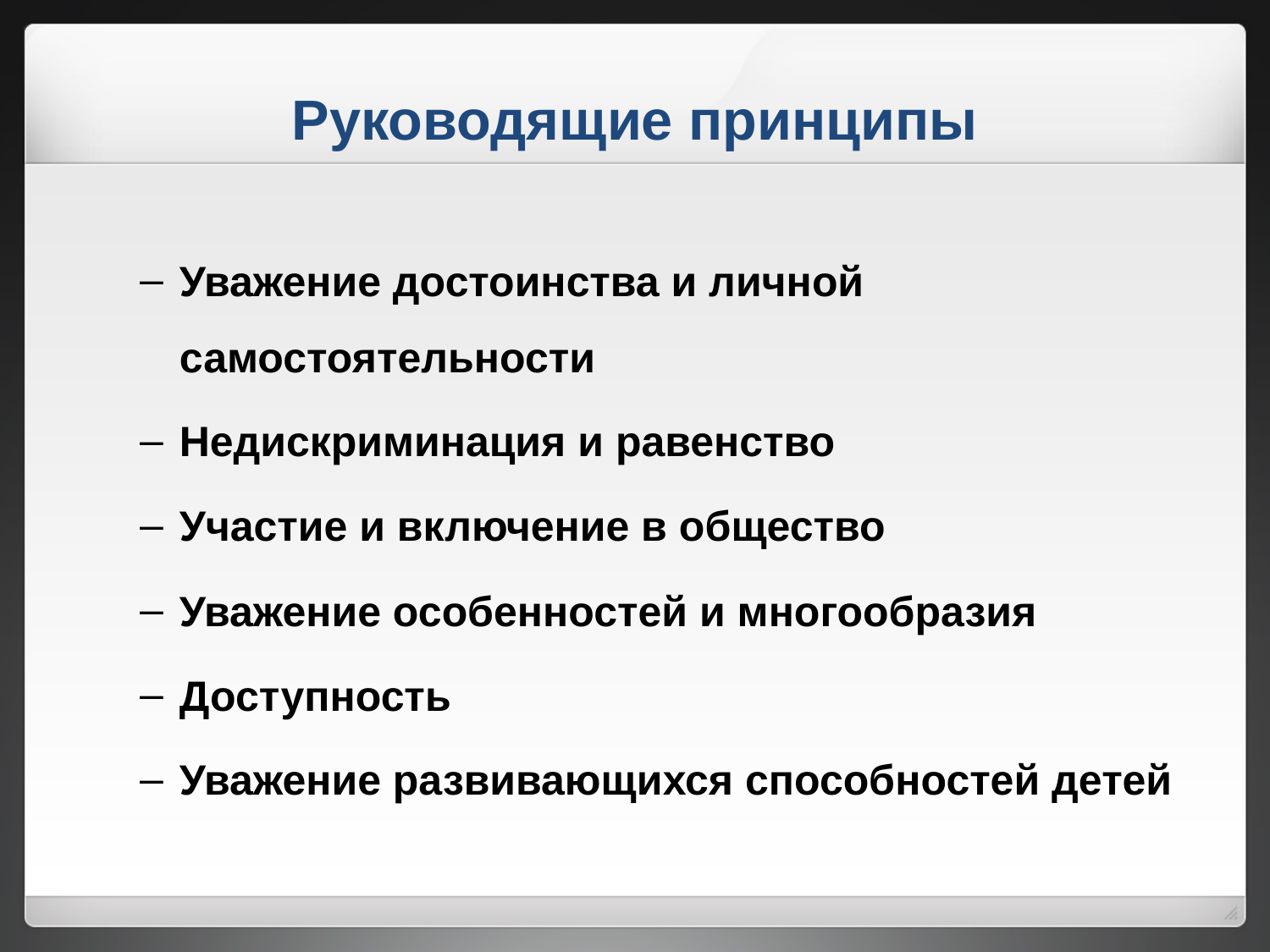

# Руководящие принципы
Уважение достоинства и личной самостоятельности
Недискриминация и равенство
Участие и включение в общество
Уважение особенностей и многообразия
Доступность
Уважение развивающихся способностей детей